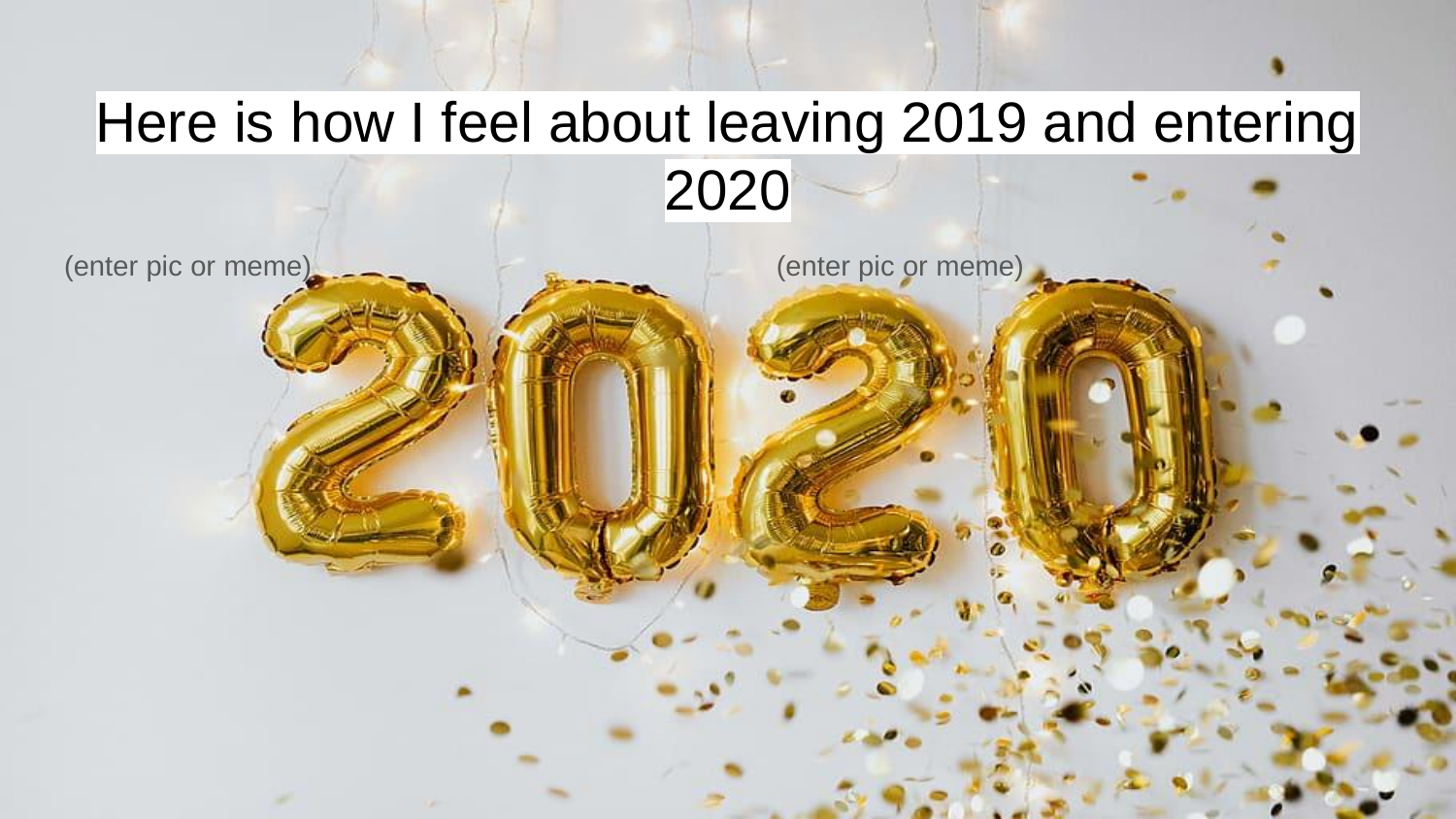

# Here is how I feel about leaving 2019 and entering 2020
(enter pic or meme)
(enter pic or meme)